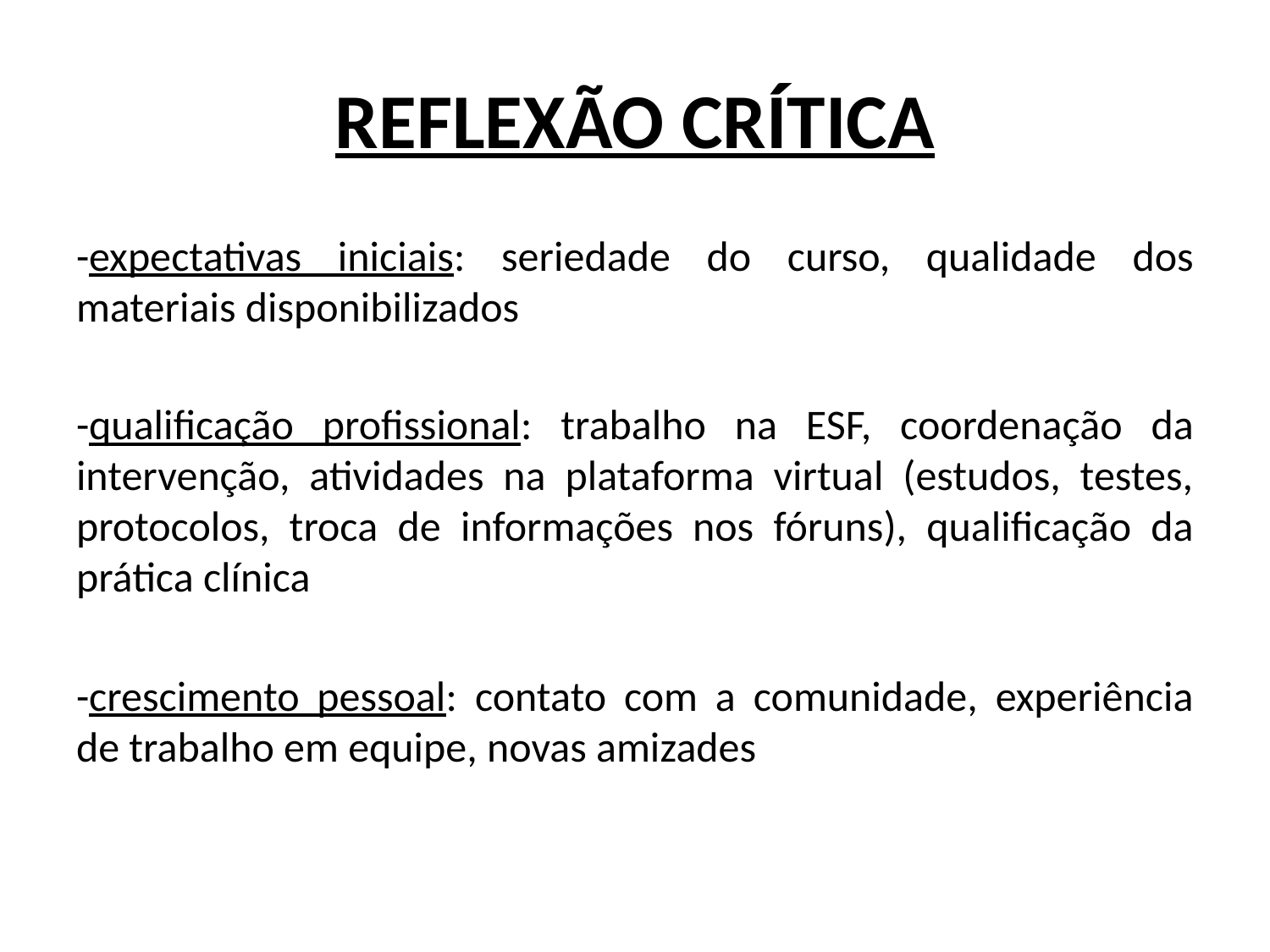

# REFLEXÃO CRÍTICA
-expectativas iniciais: seriedade do curso, qualidade dos materiais disponibilizados

-qualificação profissional: trabalho na ESF, coordenação da intervenção, atividades na plataforma virtual (estudos, testes, protocolos, troca de informações nos fóruns), qualificação da prática clínica

-crescimento pessoal: contato com a comunidade, experiência de trabalho em equipe, novas amizades